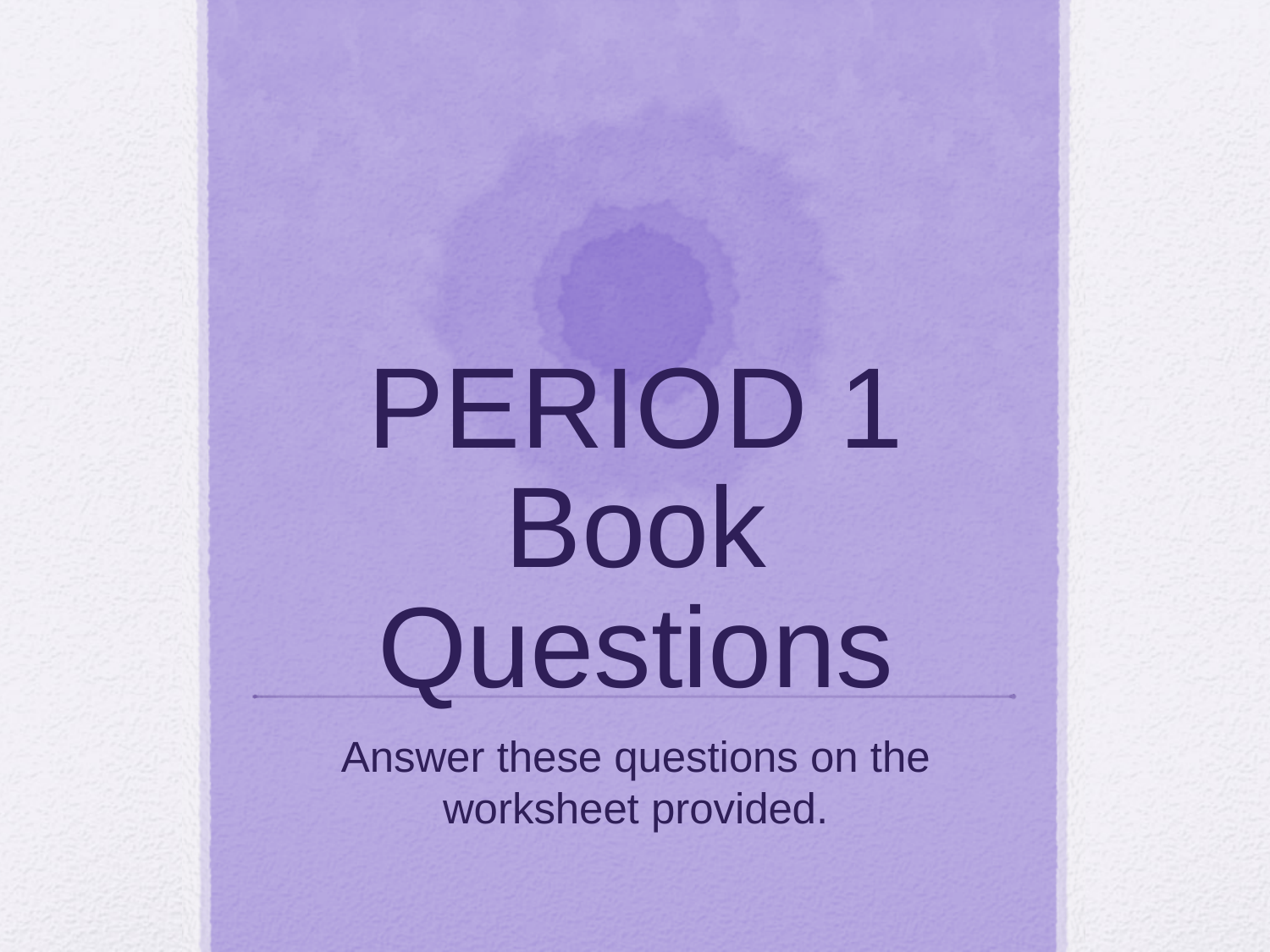

# PERIOD 1 Book Questions
Answer these questions on the worksheet provided.